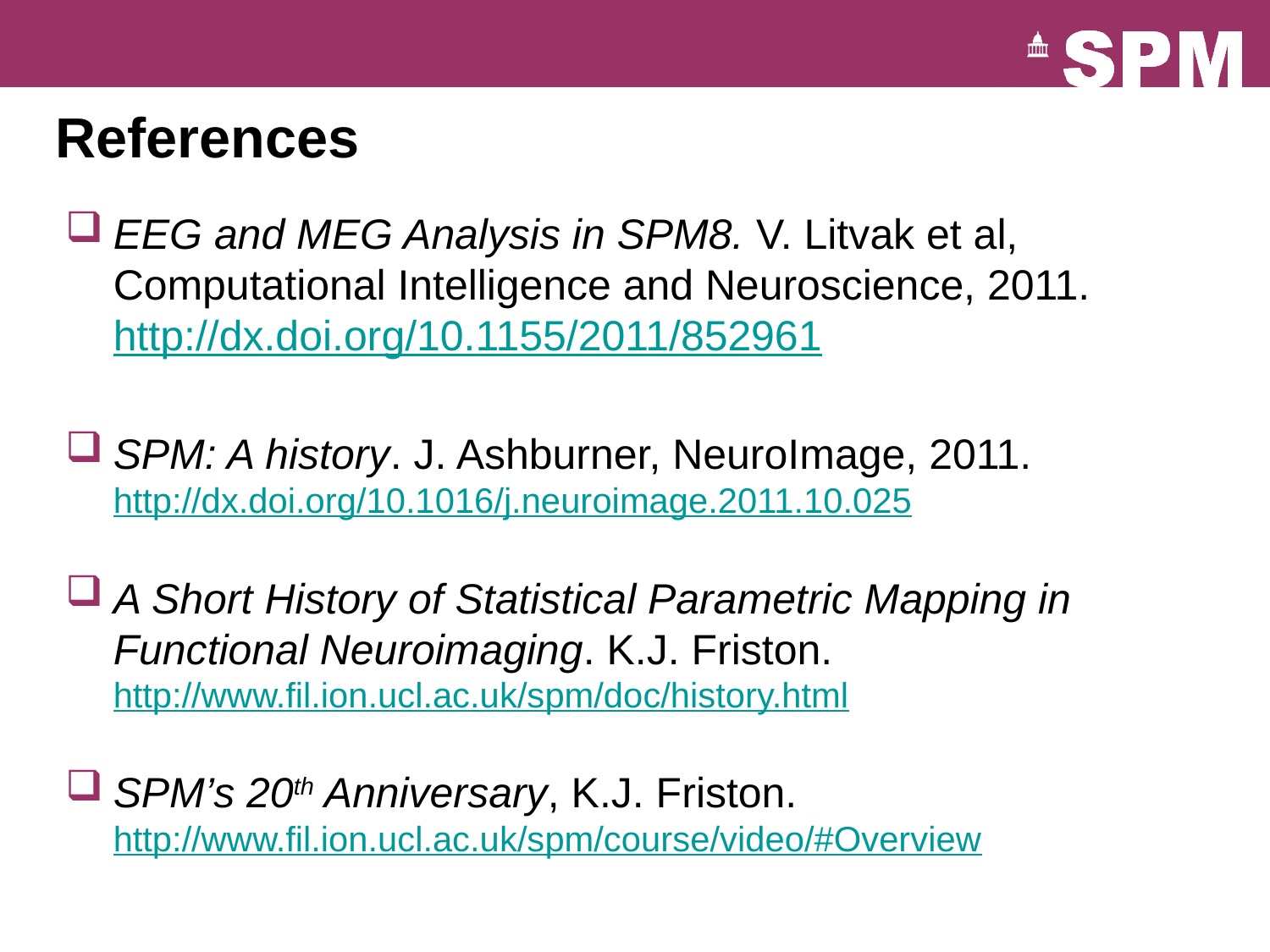

# References
EEG and MEG Analysis in SPM8. V. Litvak et al, Computational Intelligence and Neuroscience, 2011.
http://dx.doi.org/10.1155/2011/852961

SPM: A history. J. Ashburner, NeuroImage, 2011.
http://dx.doi.org/10.1016/j.neuroimage.2011.10.025
A Short History of Statistical Parametric Mapping in Functional Neuroimaging. K.J. Friston.
http://www.fil.ion.ucl.ac.uk/spm/doc/history.html
SPM’s 20th Anniversary, K.J. Friston.
http://www.fil.ion.ucl.ac.uk/spm/course/video/#Overview